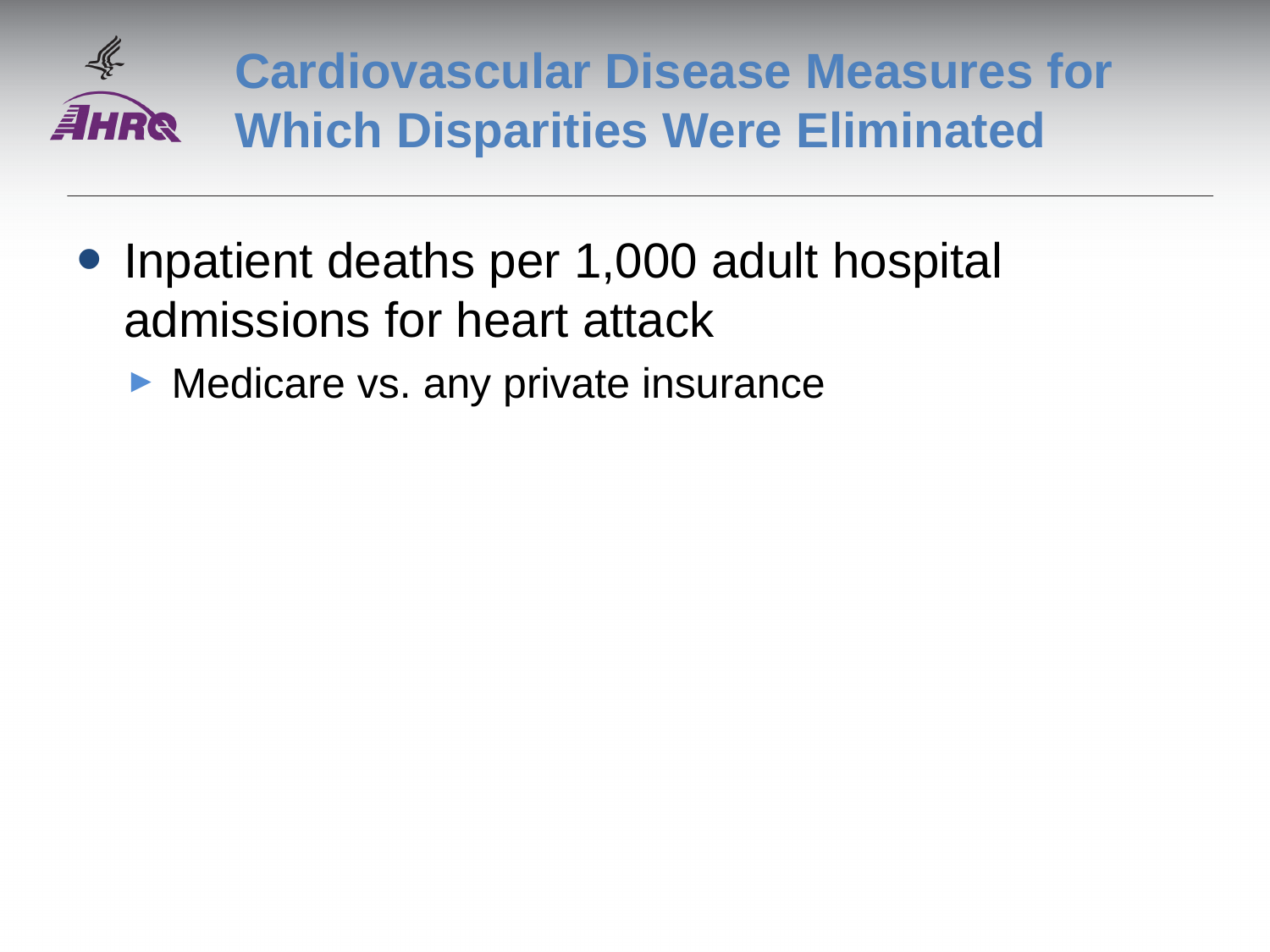

# Cardiovascular Disease Measures for Which Disparities Were Eliminated
Inpatient deaths per 1,000 adult hospital admissions for heart attack
Medicare vs. any private insurance